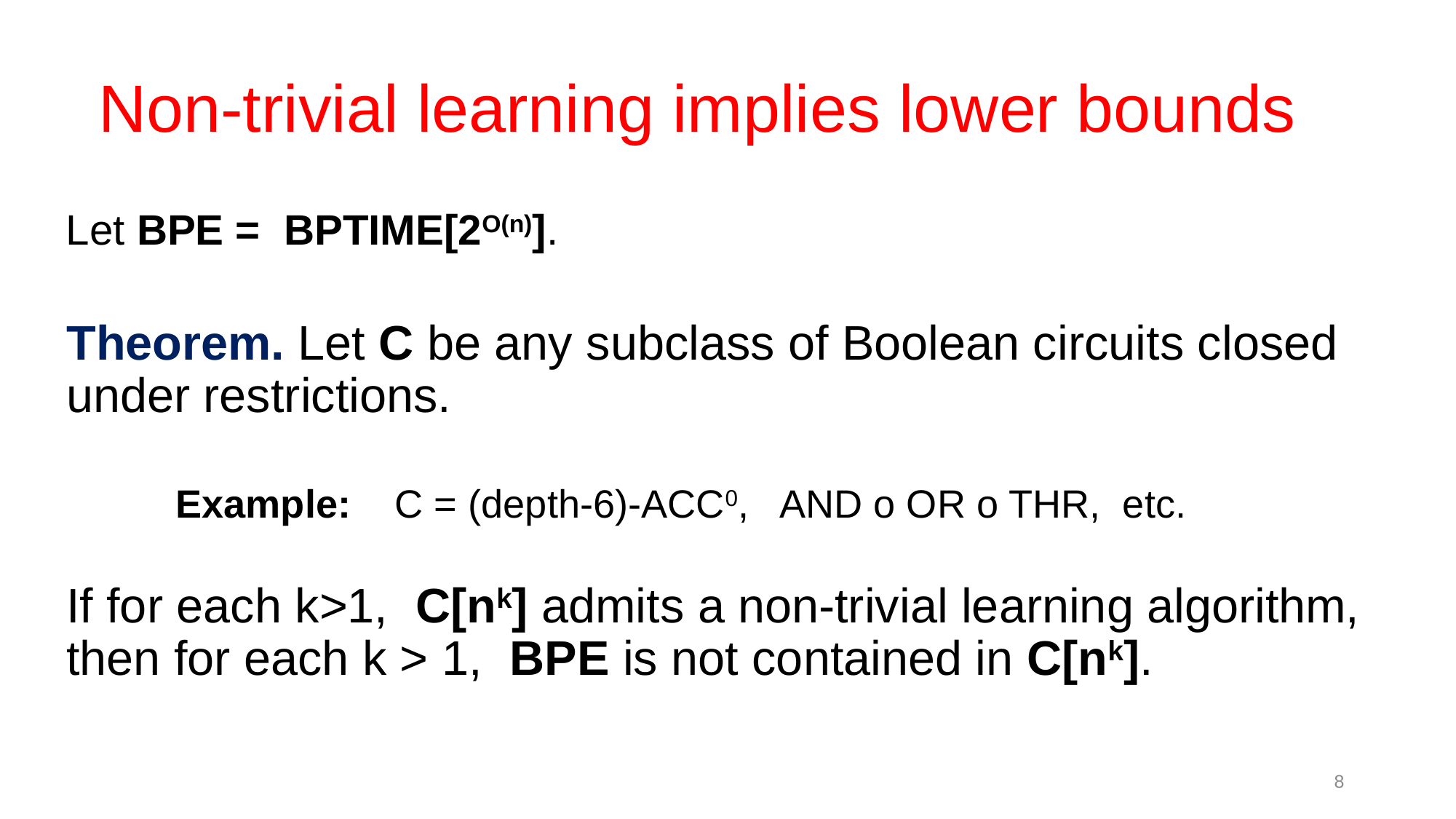

Non-trivial learning implies lower bounds
Let BPE =  BPTIME[2O(n)].
# Theorem. Let C be any subclass of Boolean circuits closed under restrictions. Example:    C = (depth-6)-ACC0,   AND o OR o THR,  etc. If for each k>1,  C[nk] admits a non-trivial learning algorithm, then for each k > 1,  BPE is not contained in C[nk].
8